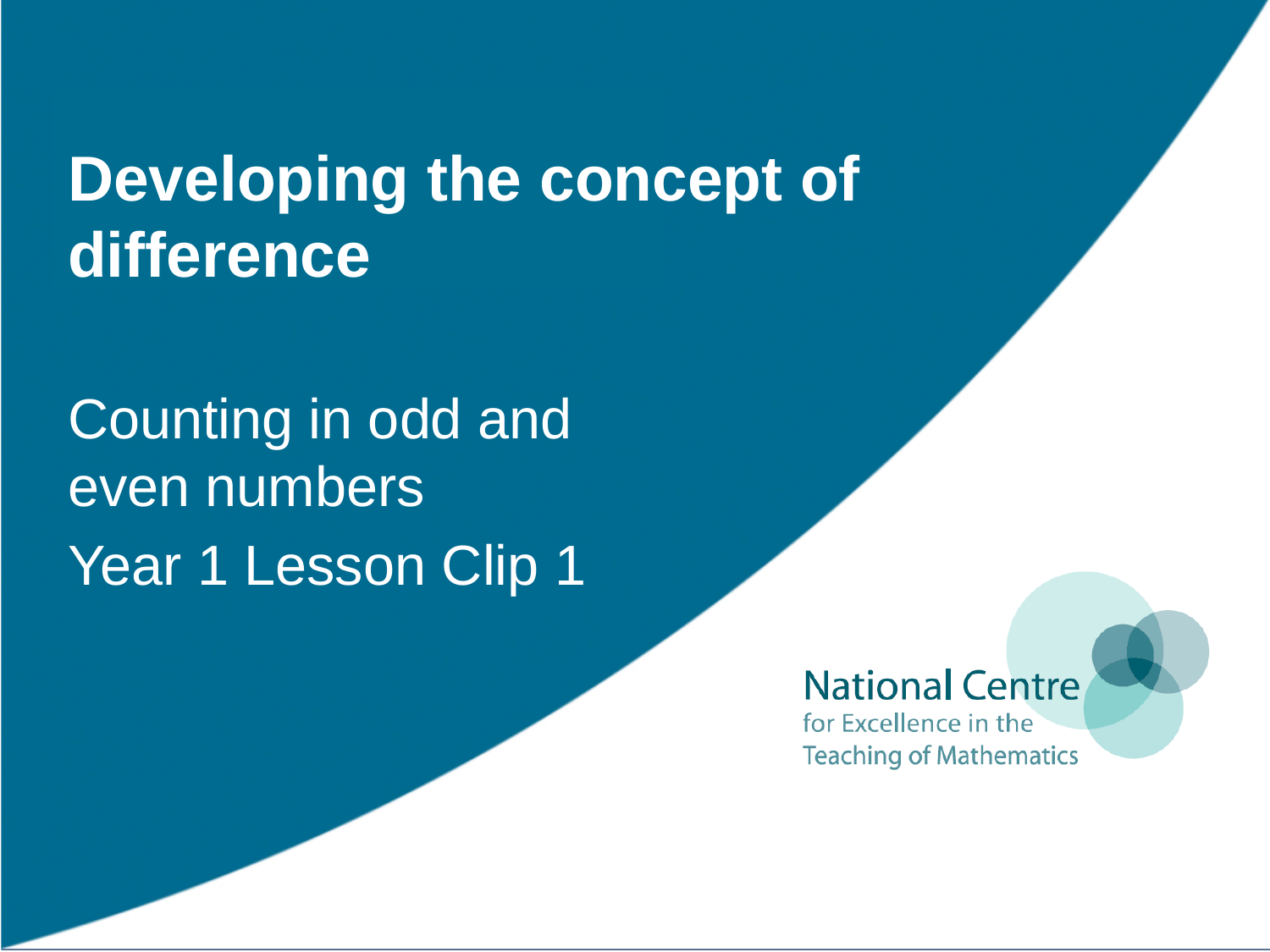

# Developing the concept of difference
Counting in odd and
even numbers
Year 1 Lesson Clip 1